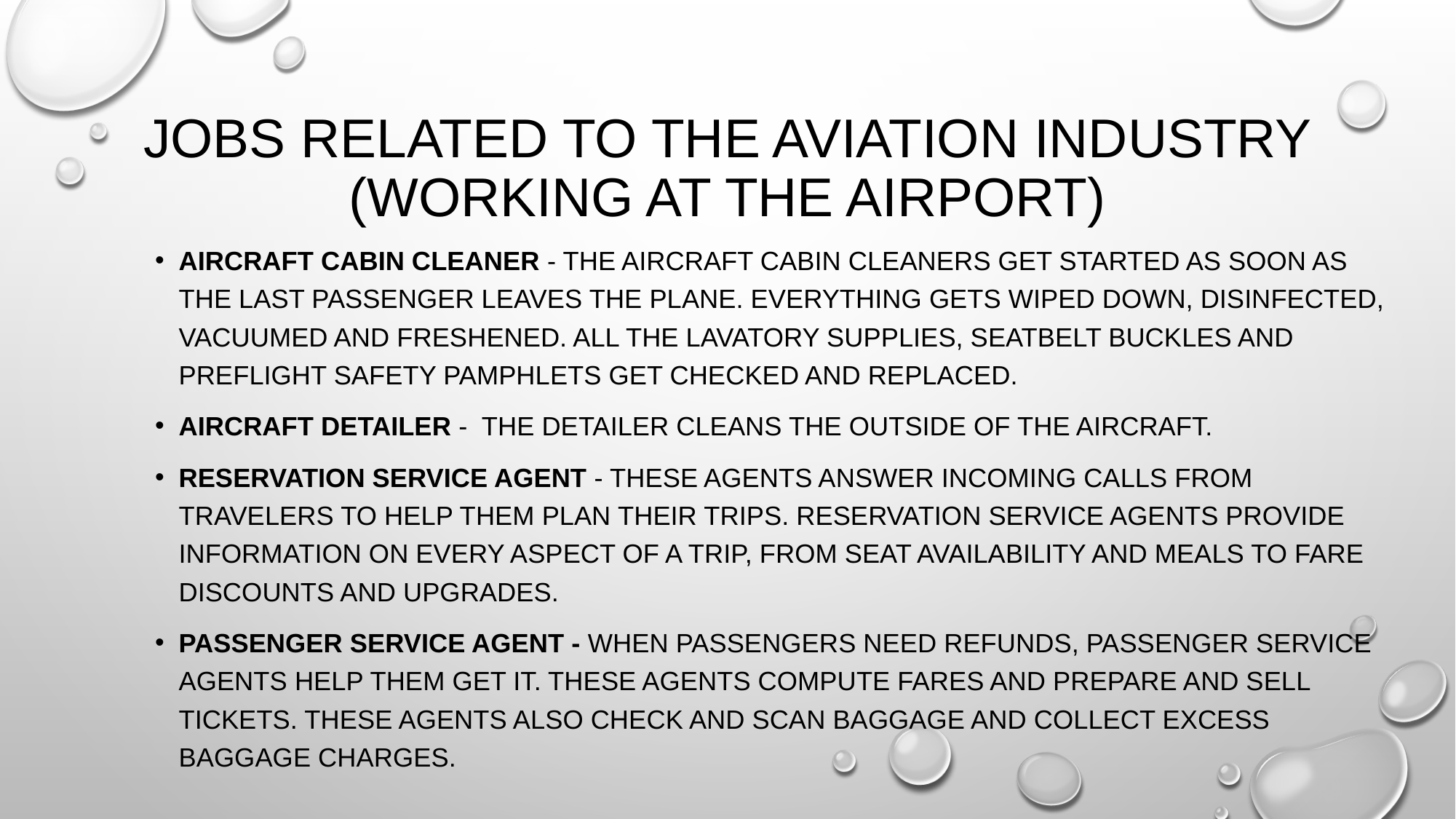

# Jobs related to the aviation industry (working at the airport)
AIRCraft cabin cleaner - The aircraft cabin cleaners get started as soon as the last passenger leaves the plane. Everything gets wiped down, disinfected, vacuumed and freshened. All the lavatory supplies, seatbelt buckles and preflight safety pamphlets get checked and replaced.
Aircraft detailer -  The detailer cleans the outside of the aircraft.
Reservation Service Agent - These agents answer incoming calls from travelers to help them plan their trips. Reservation service agents provide information on every aspect of a trip, from seat availability and meals to fare discounts and upgrades.
Passenger Service Agent - When passengers need refunds, passenger service agents help them get it. These agents compute fares and prepare and sell tickets. These agents also check and scan baggage and collect excess baggage charges.